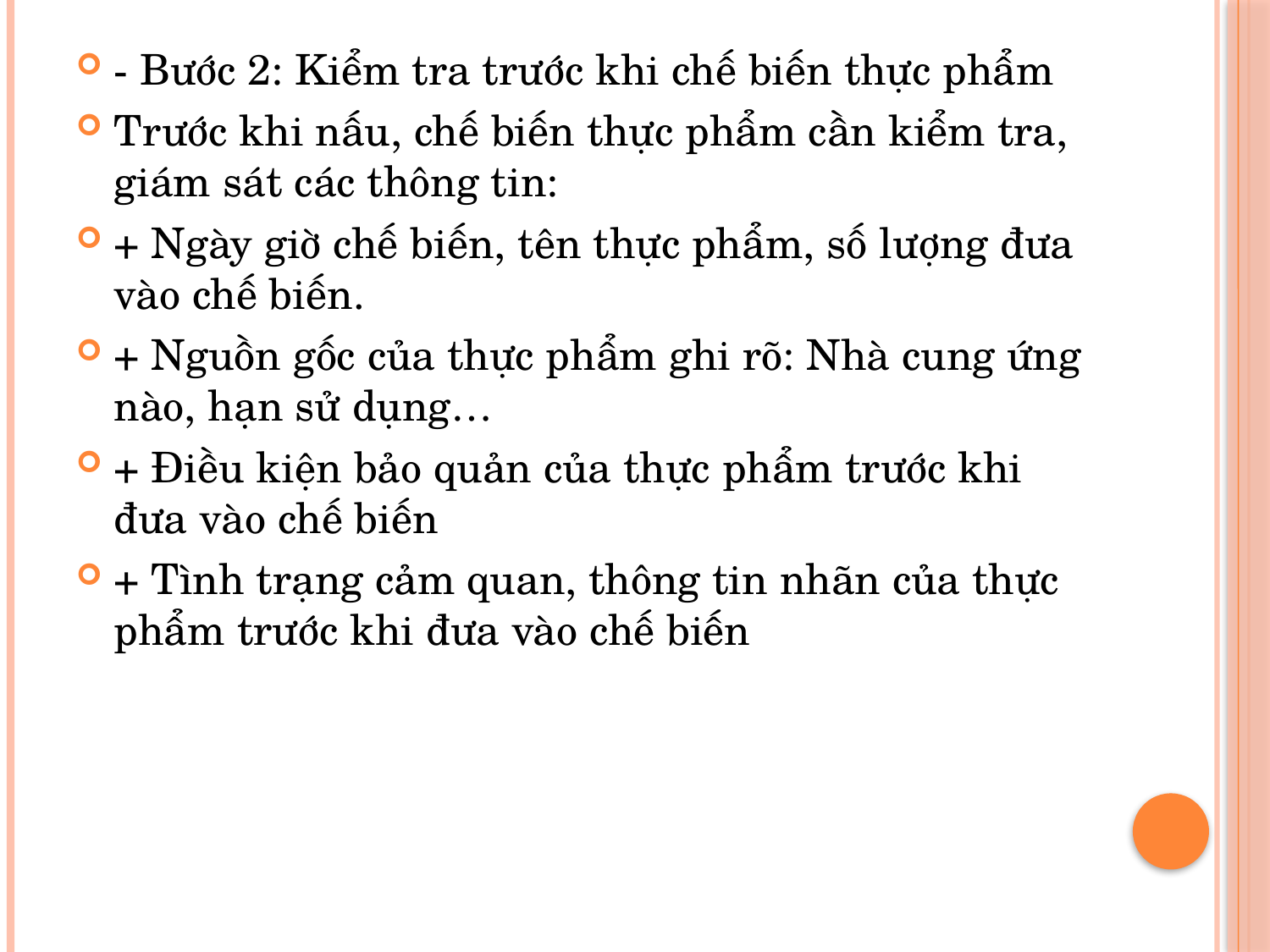

- Bước 2: Kiểm tra trước khi chế biến thực phẩm
Trước khi nấu, chế biến thực phẩm cần kiểm tra, giám sát các thông tin:
+ Ngày giờ chế biến, tên thực phẩm, số lượng đưa vào chế biến.
+ Nguồn gốc của thực phẩm ghi rõ: Nhà cung ứng nào, hạn sử dụng…
+ Điều kiện bảo quản của thực phẩm trước khi đưa vào chế biến
+ Tình trạng cảm quan, thông tin nhãn của thực phẩm trước khi đưa vào chế biến